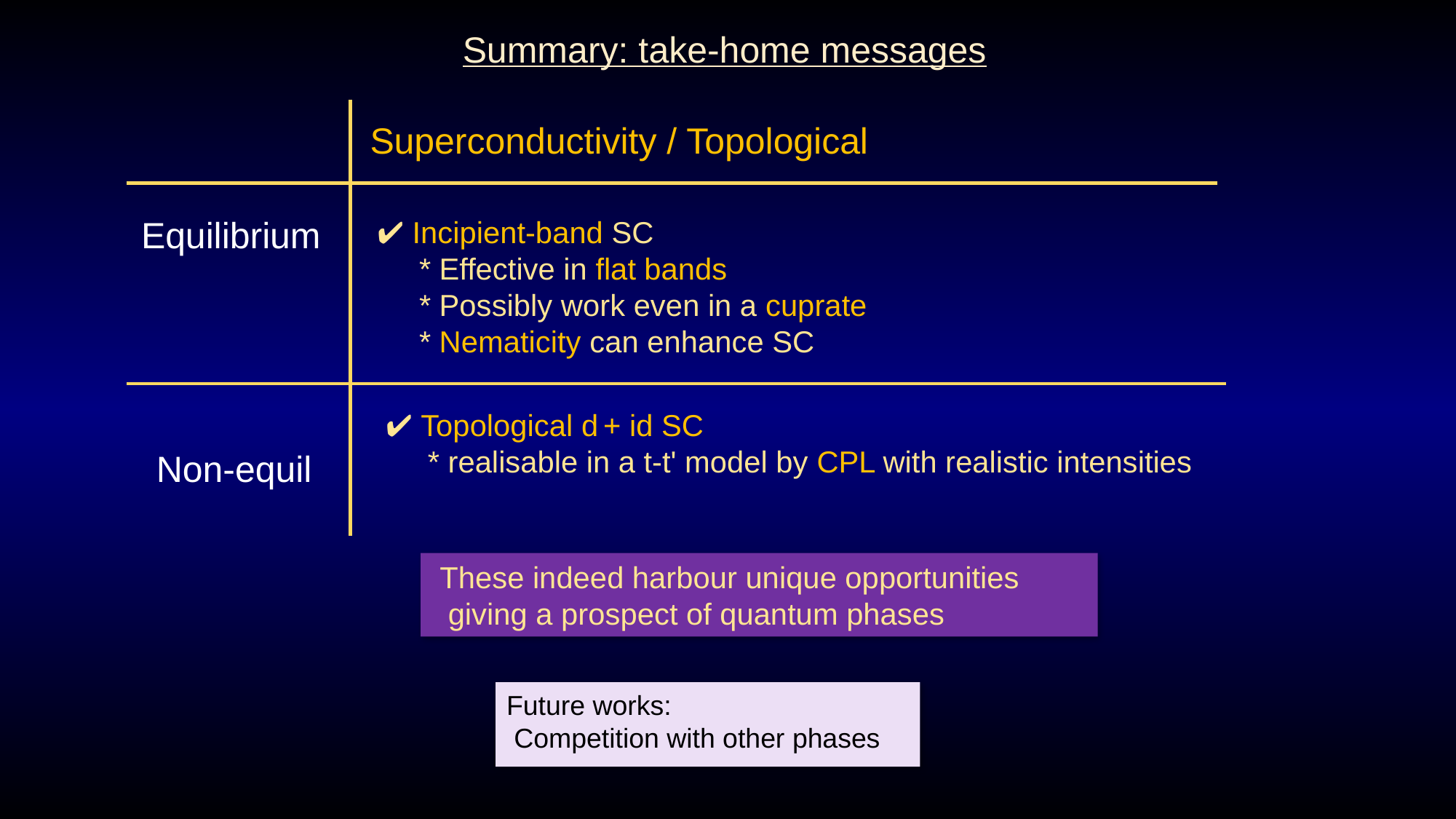

Summary: take-home messages
Superconductivity / Topological
Equilibrium
✔ Incipient-band SC
     * Effective in flat bands
     * Possibly work even in a cuprate
     * Nematicity can enhance SC

✔ Topological d + id SC
     * realisable in a t-t' model by CPL with realistic intensities
Non-equil
 These indeed harbour unique opportunities
  giving a prospect of quantum phases
Future works:
 Competition with other phases